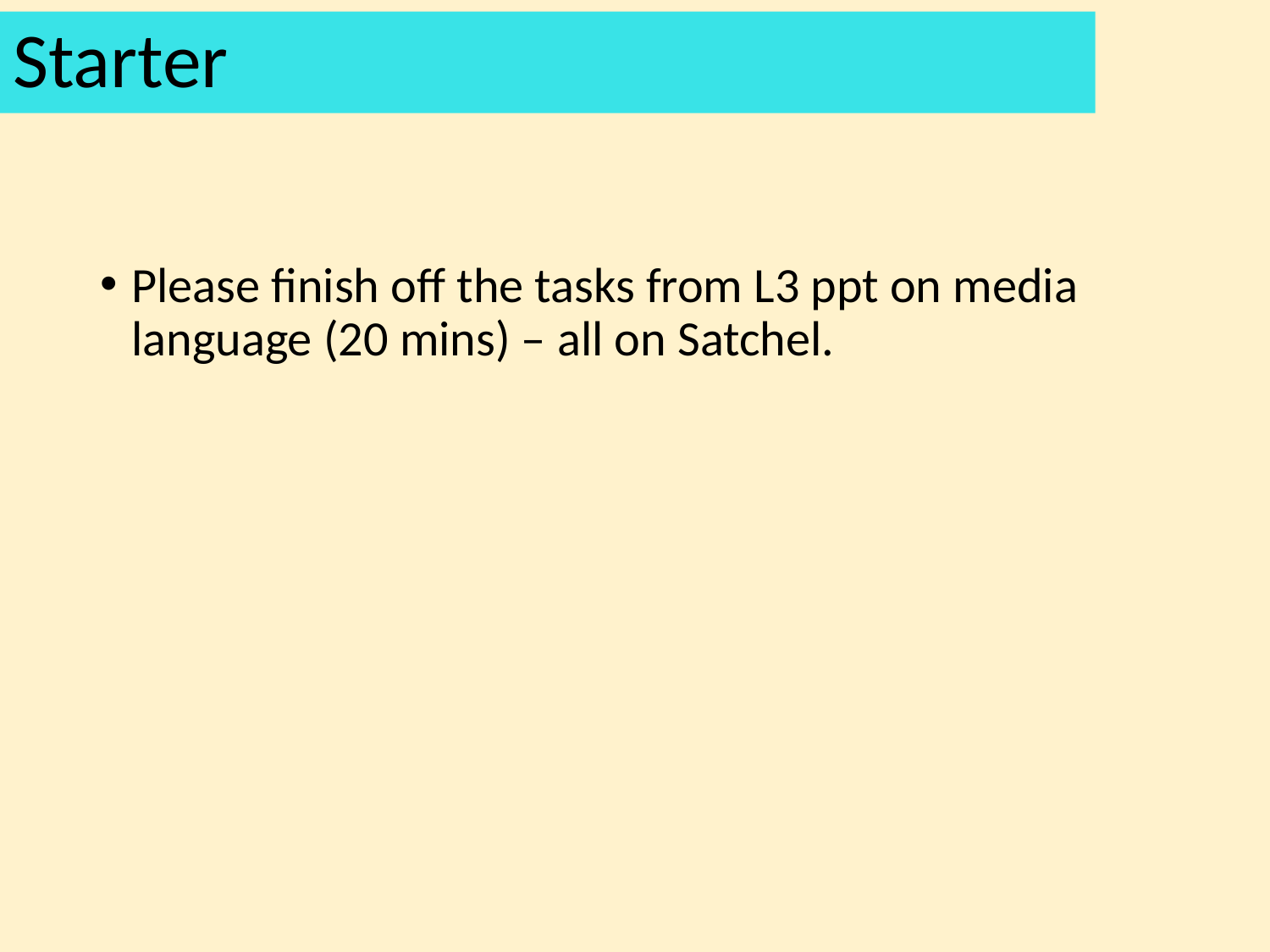

# Starter
Please finish off the tasks from L3 ppt on media language (20 mins) – all on Satchel.